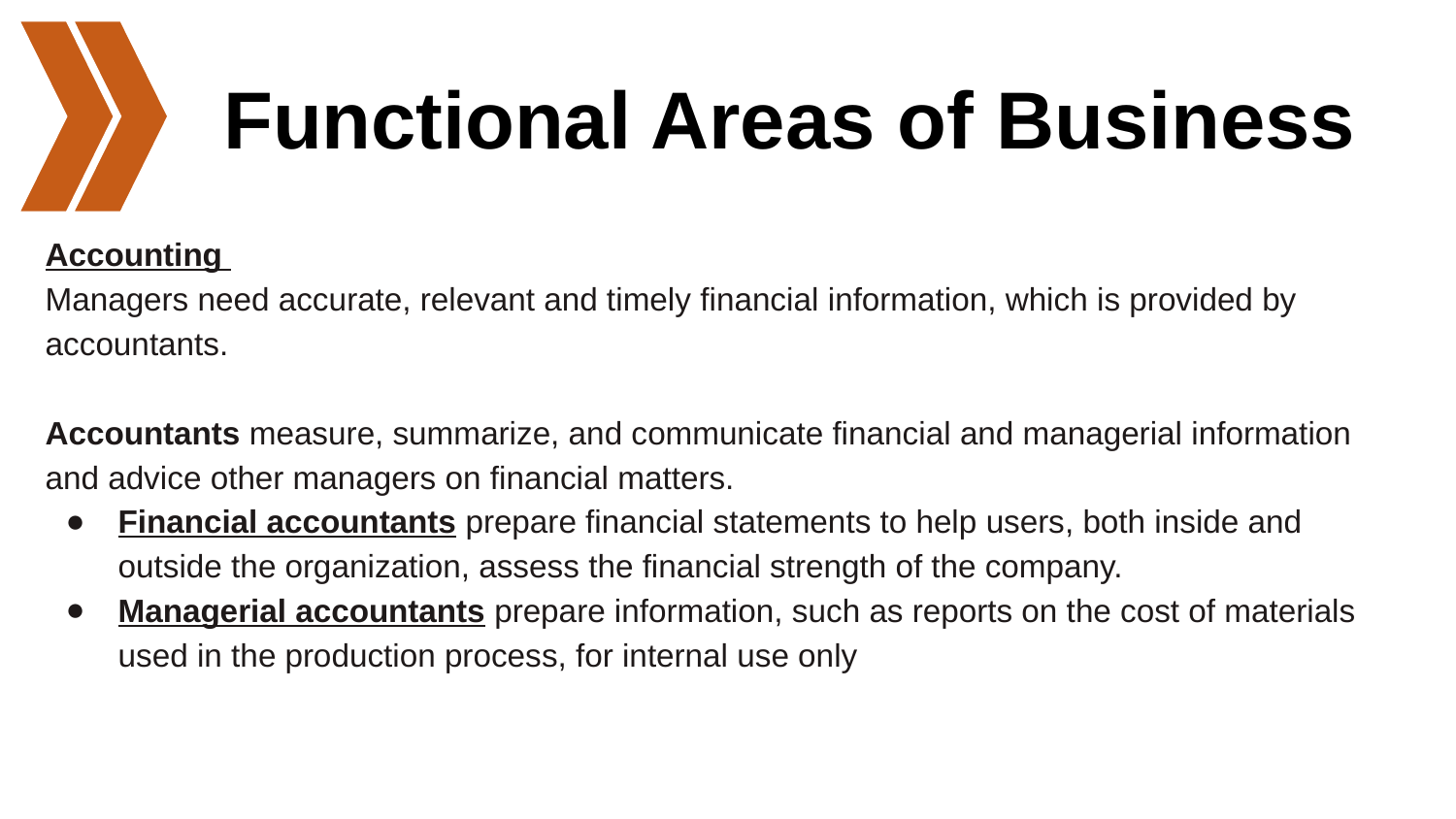

# Functional Areas of Business
Accounting
Managers need accurate, relevant and timely financial information, which is provided by accountants.

Accountants measure, summarize, and communicate financial and managerial information and advice other managers on financial matters.
Financial accountants prepare financial statements to help users, both inside and outside the organization, assess the financial strength of the company.
Managerial accountants prepare information, such as reports on the cost of materials used in the production process, for internal use only